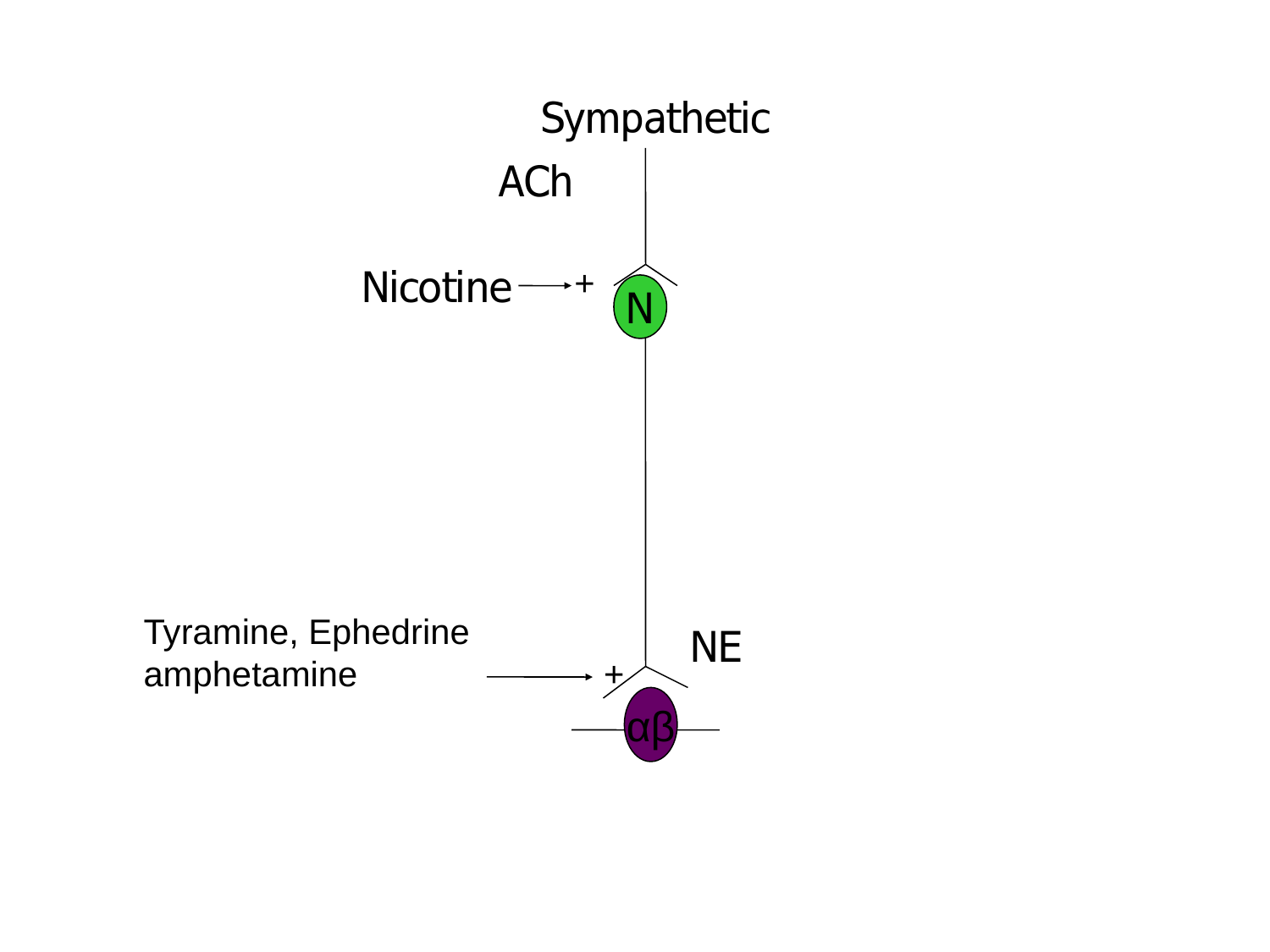

Sympathetic
ACh

Nicotine

+

N

Tyramine, Ephedrine
amphetamine
NE
+

αβ